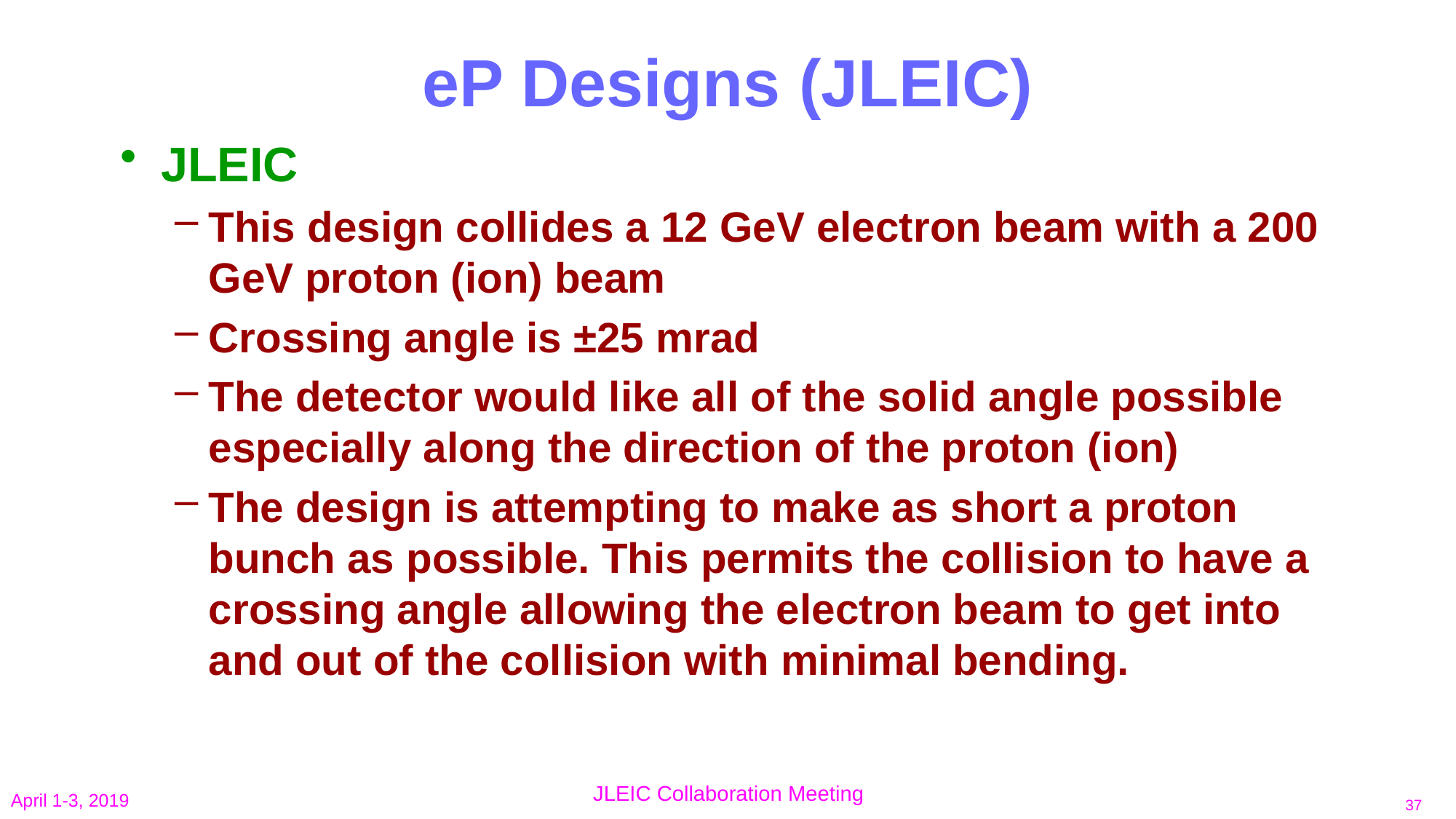

# eP Designs (JLEIC)
JLEIC
This design collides a 12 GeV electron beam with a 200 GeV proton (ion) beam
Crossing angle is ±25 mrad
The detector would like all of the solid angle possible especially along the direction of the proton (ion)
The design is attempting to make as short a proton bunch as possible. This permits the collision to have a crossing angle allowing the electron beam to get into and out of the collision with minimal bending.